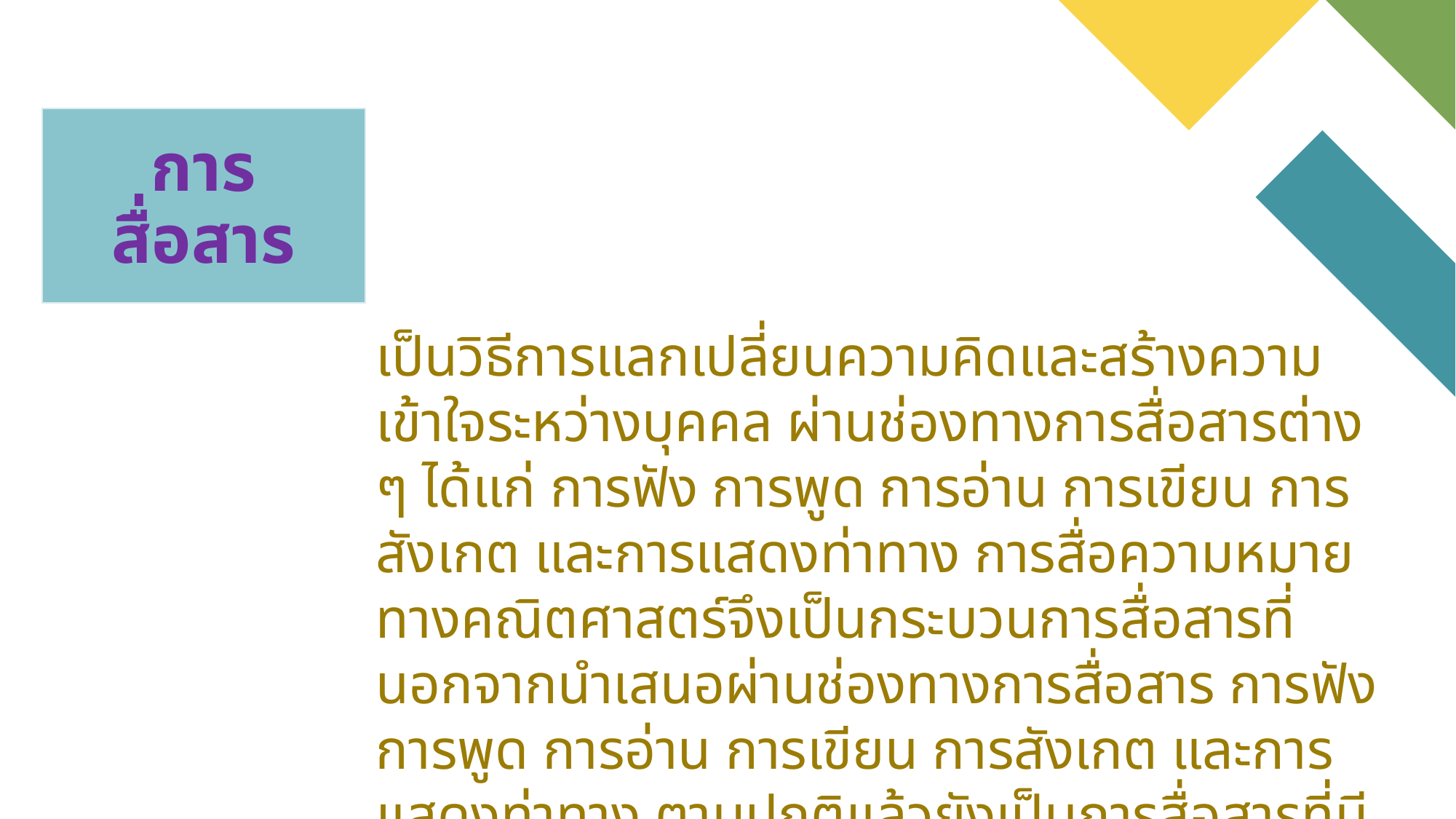

การสื่อสาร
เป็นวิธีการแลกเปลี่ยนความคิดและสร้างความเข้าใจระหว่างบุคคล ผ่านช่องทางการสื่อสารต่าง ๆ ได้แก่ การฟัง การพูด การอ่าน การเขียน การสังเกต และการแสดงท่าทาง การสื่อความหมายทางคณิตศาสตร์จึงเป็นกระบวนการสื่อสารที่นอกจากนำเสนอผ่านช่องทางการสื่อสาร การฟัง การพูด การอ่าน การเขียน การสังเกต และการแสดงท่าทาง ตามปกติแล้วยังเป็นการสื่อสารที่มีลักษณะพิเศษ โดยมีการใช้สัญลักษณ์ ตัวแปร ตาราง กราฟ สมการ อสมการ ฟังก์ชัน หรือแบบจำลอง